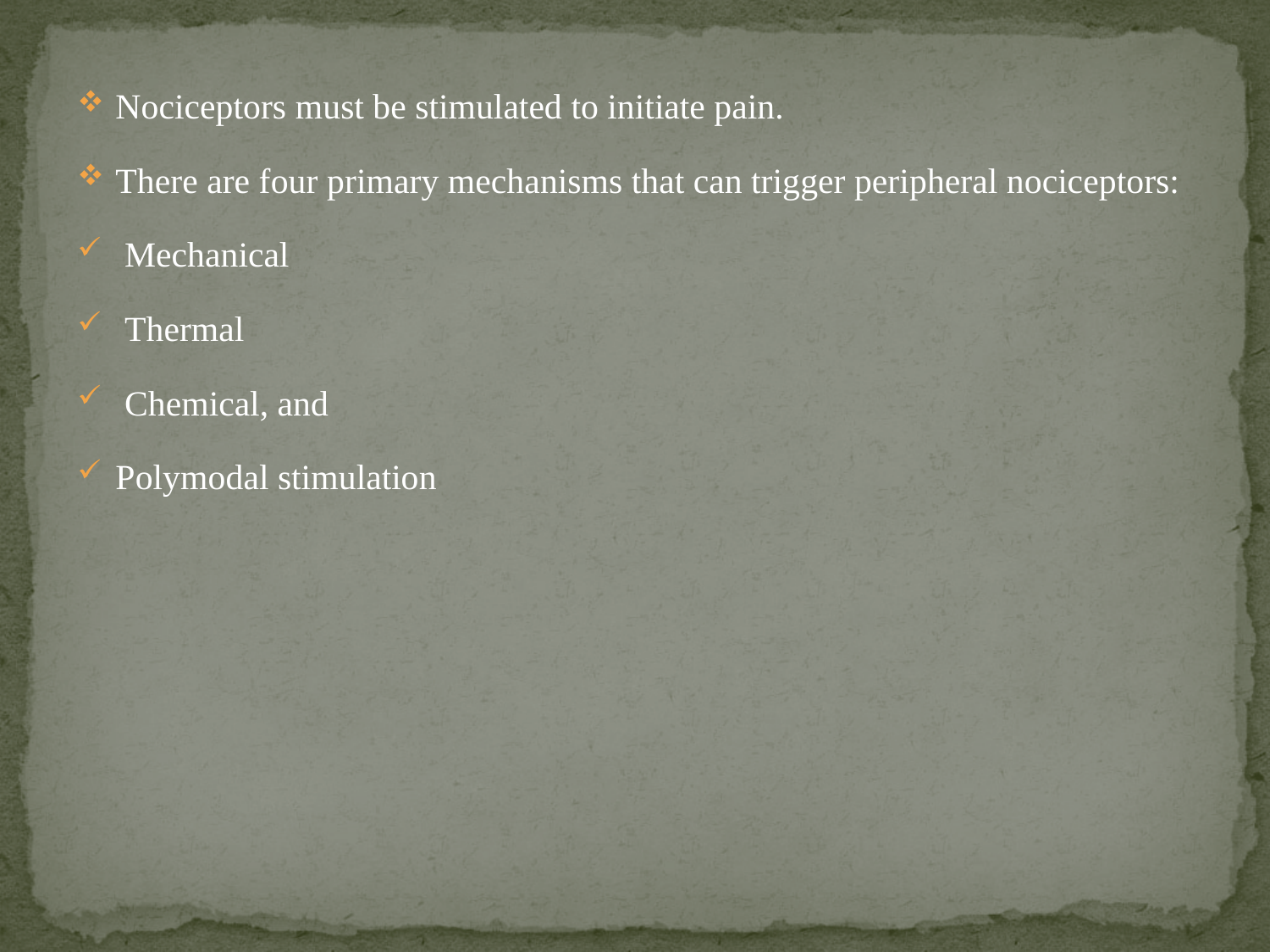

Nociceptors must be stimulated to initiate pain.
There are four primary mechanisms that can trigger peripheral nociceptors:
 Mechanical
 Thermal
 Chemical, and
Polymodal stimulation